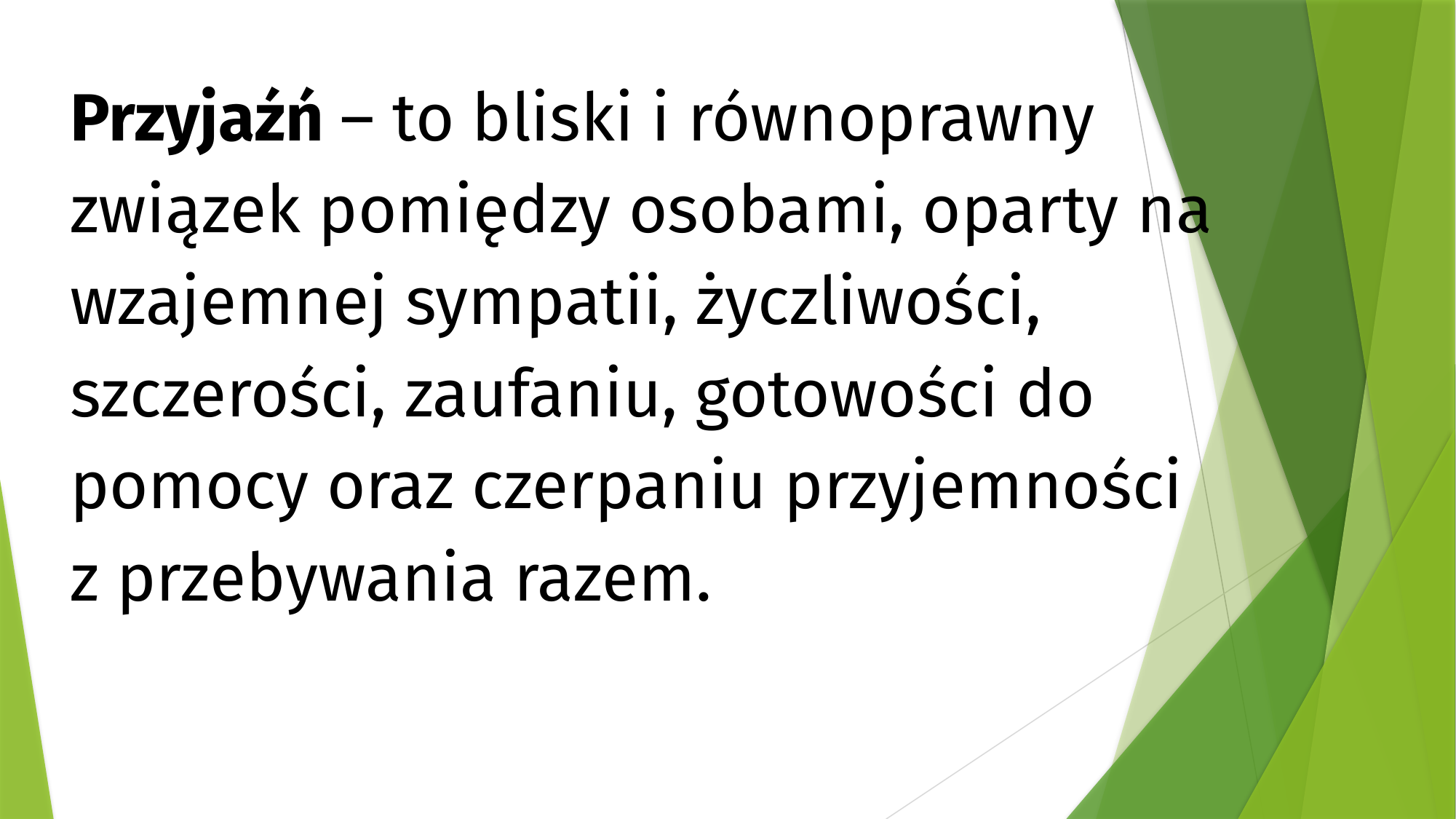

Przyjaźń – to bliski i równoprawny związek pomiędzy osobami, oparty na wzajemnej sympatii, życzliwości, szczerości, zaufaniu, gotowości do pomocy oraz czerpaniu przyjemności z przebywania razem.